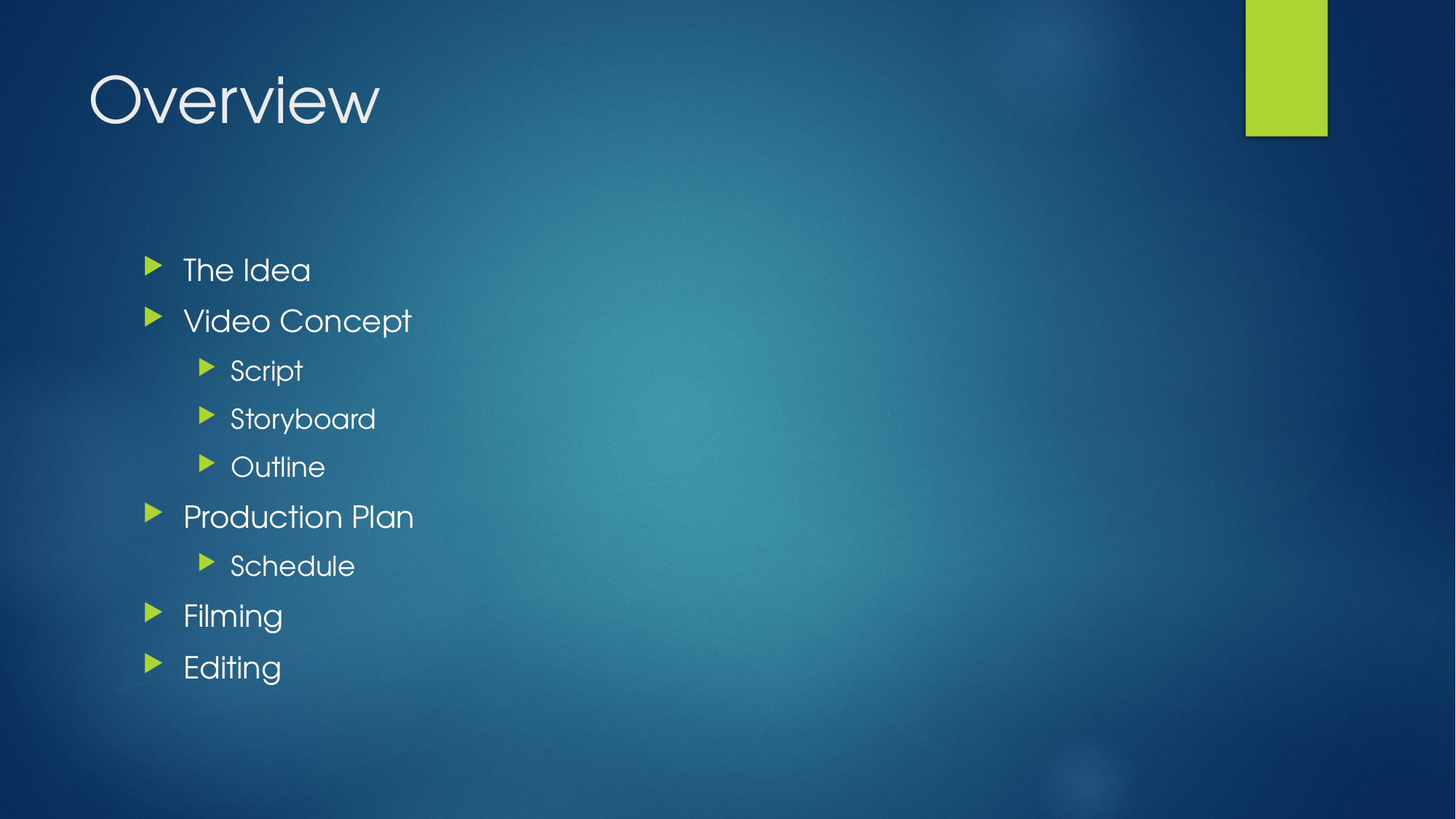

# Overview
The Idea
Video Concept
Script
Storyboard
Outline
Production Plan
Schedule
Filming
Editing